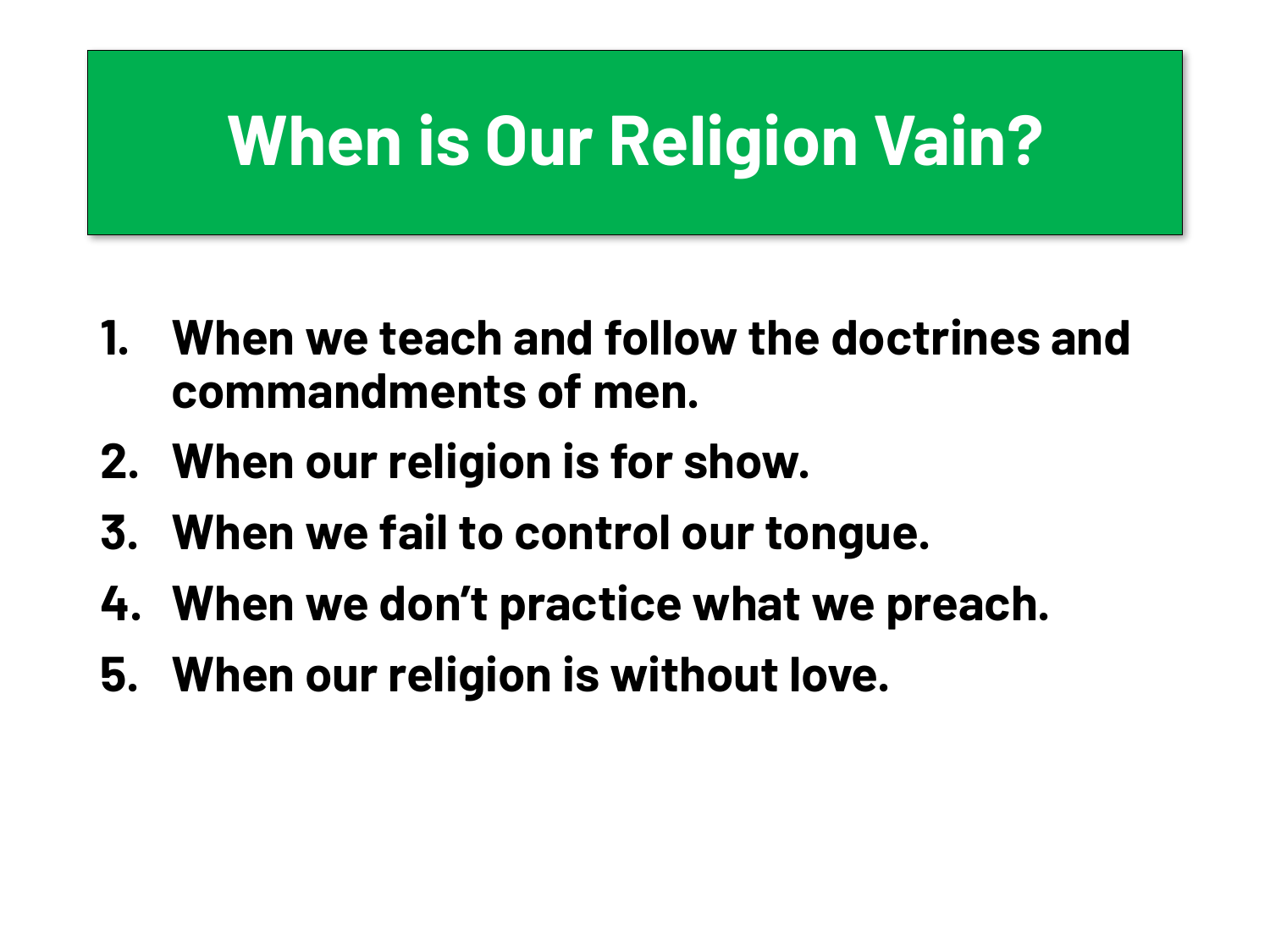

# When is Our Religion Vain?
When we teach and follow the doctrines and commandments of men.
When our religion is for show.
When we fail to control our tongue.
When we don’t practice what we preach.
When our religion is without love.